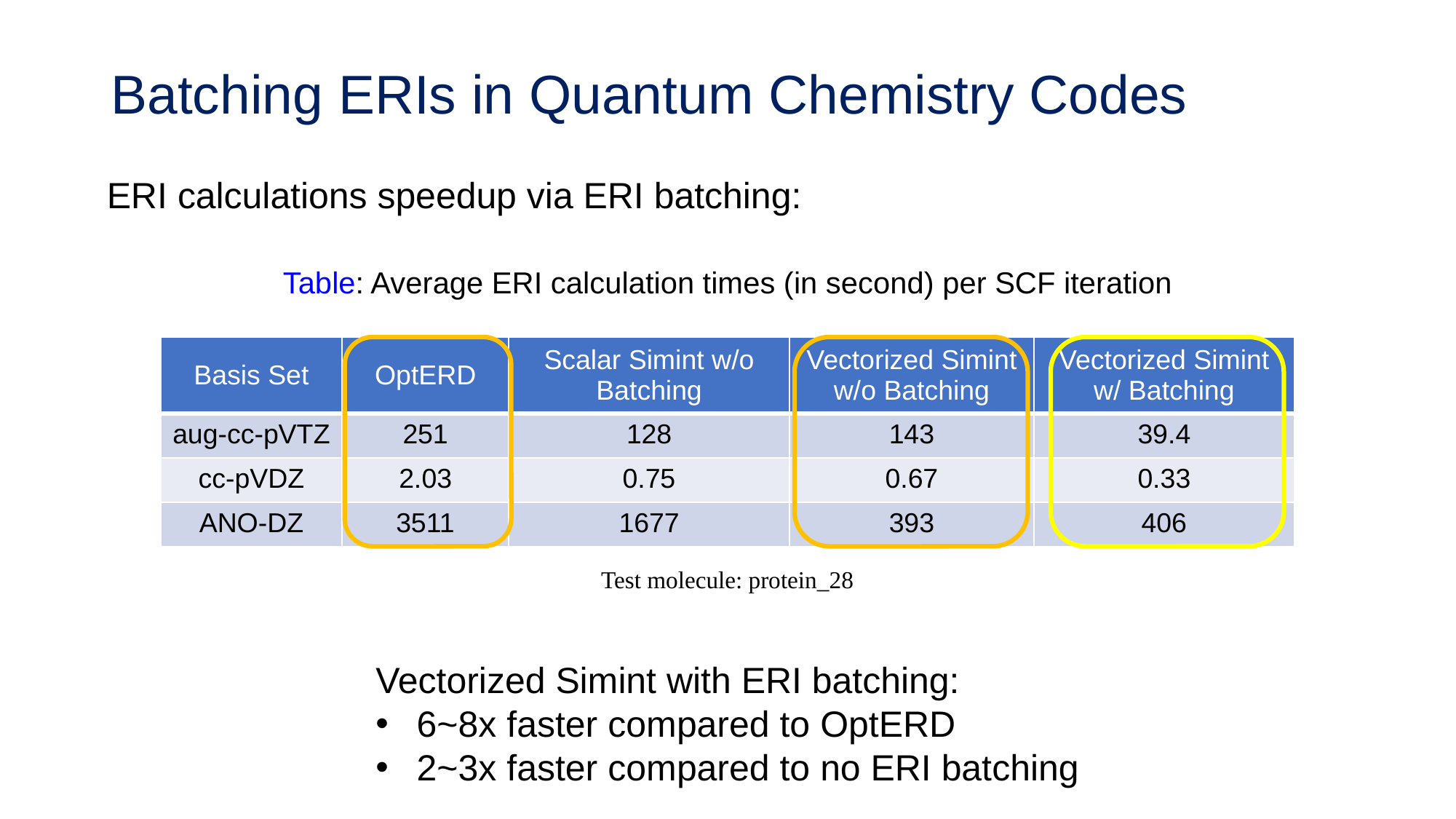

# Batching ERIs in Quantum Chemistry Codes
ERI calculations speedup via ERI batching:
Table: Average ERI calculation times (in second) per SCF iteration
| Basis Set | OptERD | Scalar Simint w/o Batching | Vectorized Simint w/o Batching | Vectorized Simint w/ Batching |
| --- | --- | --- | --- | --- |
| aug-cc-pVTZ | 251 | 128 | 143 | 39.4 |
| cc-pVDZ | 2.03 | 0.75 | 0.67 | 0.33 |
| ANO-DZ | 3511 | 1677 | 393 | 406 |

Test molecule: protein_28
Vectorized Simint with ERI batching:
6~8x faster compared to OptERD
2~3x faster compared to no ERI batching